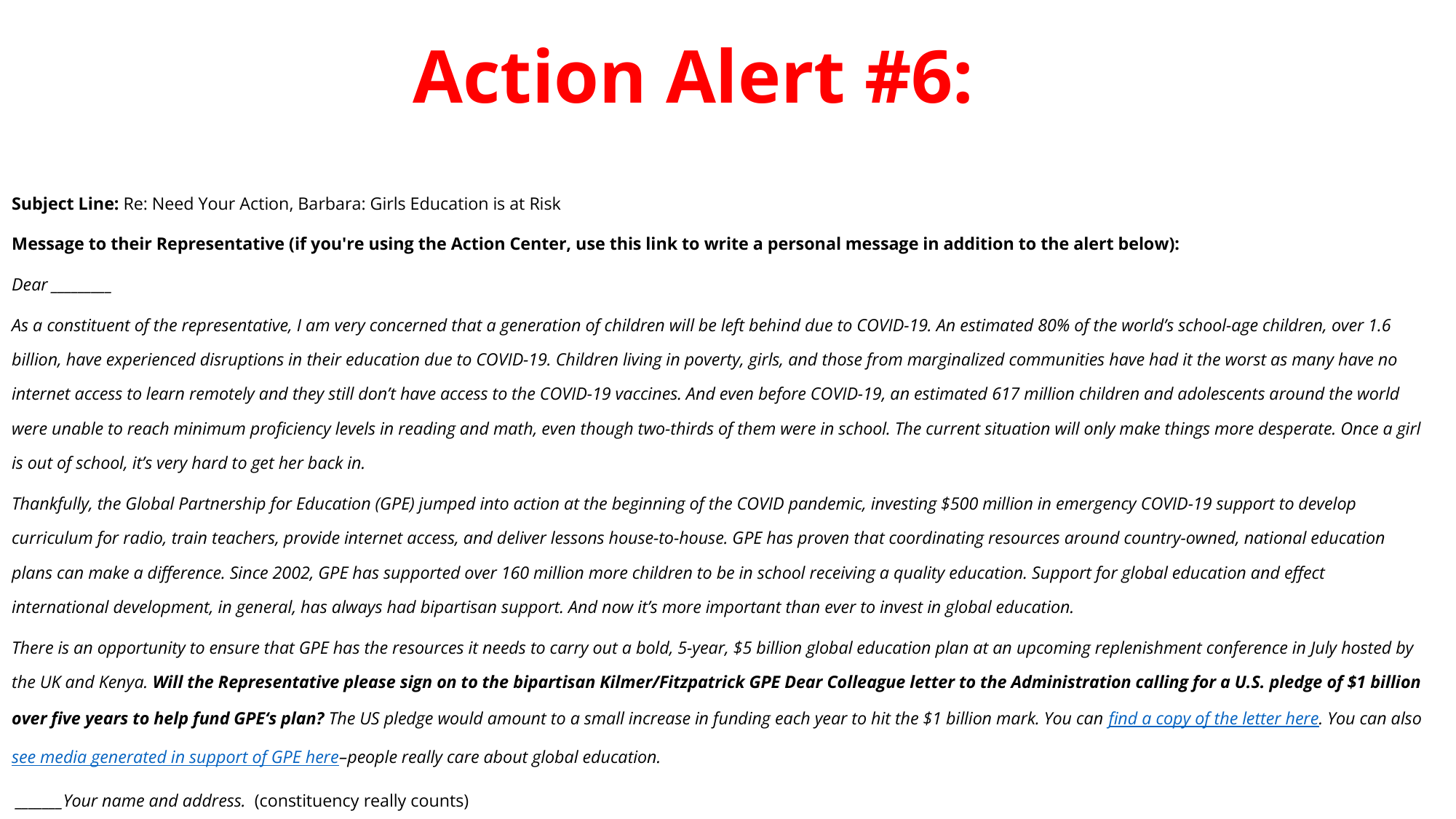

# Action Alert #6:
Subject Line: Re: Need Your Action, Barbara: Girls Education is at Risk
Message to their Representative (if you're using the Action Center, use this link to write a personal message in addition to the alert below):
Dear _________
As a constituent of the representative, I am very concerned that a generation of children will be left behind due to COVID-19. An estimated 80% of the world’s school-age children, over 1.6 billion, have experienced disruptions in their education due to COVID-19. Children living in poverty, girls, and those from marginalized communities have had it the worst as many have no internet access to learn remotely and they still don’t have access to the COVID-19 vaccines. And even before COVID-19, an estimated 617 million children and adolescents around the world were unable to reach minimum proficiency levels in reading and math, even though two-thirds of them were in school. The current situation will only make things more desperate. Once a girl is out of school, it’s very hard to get her back in.
Thankfully, the Global Partnership for Education (GPE) jumped into action at the beginning of the COVID pandemic, investing $500 million in emergency COVID-19 support to develop curriculum for radio, train teachers, provide internet access, and deliver lessons house-to-house. GPE has proven that coordinating resources around country-owned, national education plans can make a difference. Since 2002, GPE has supported over 160 million more children to be in school receiving a quality education. Support for global education and effect international development, in general, has always had bipartisan support. And now it’s more important than ever to invest in global education.
There is an opportunity to ensure that GPE has the resources it needs to carry out a bold, 5-year, $5 billion global education plan at an upcoming replenishment conference in July hosted by the UK and Kenya. Will the Representative please sign on to the bipartisan Kilmer/Fitzpatrick GPE Dear Colleague letter to the Administration calling for a U.S. pledge of $1 billion over five years to help fund GPE‘s plan? The US pledge would amount to a small increase in funding each year to hit the $1 billion mark. You can find a copy of the letter here. You can also see media generated in support of GPE here–people really care about global education.
 _______Your name and address.  (constituency really counts)